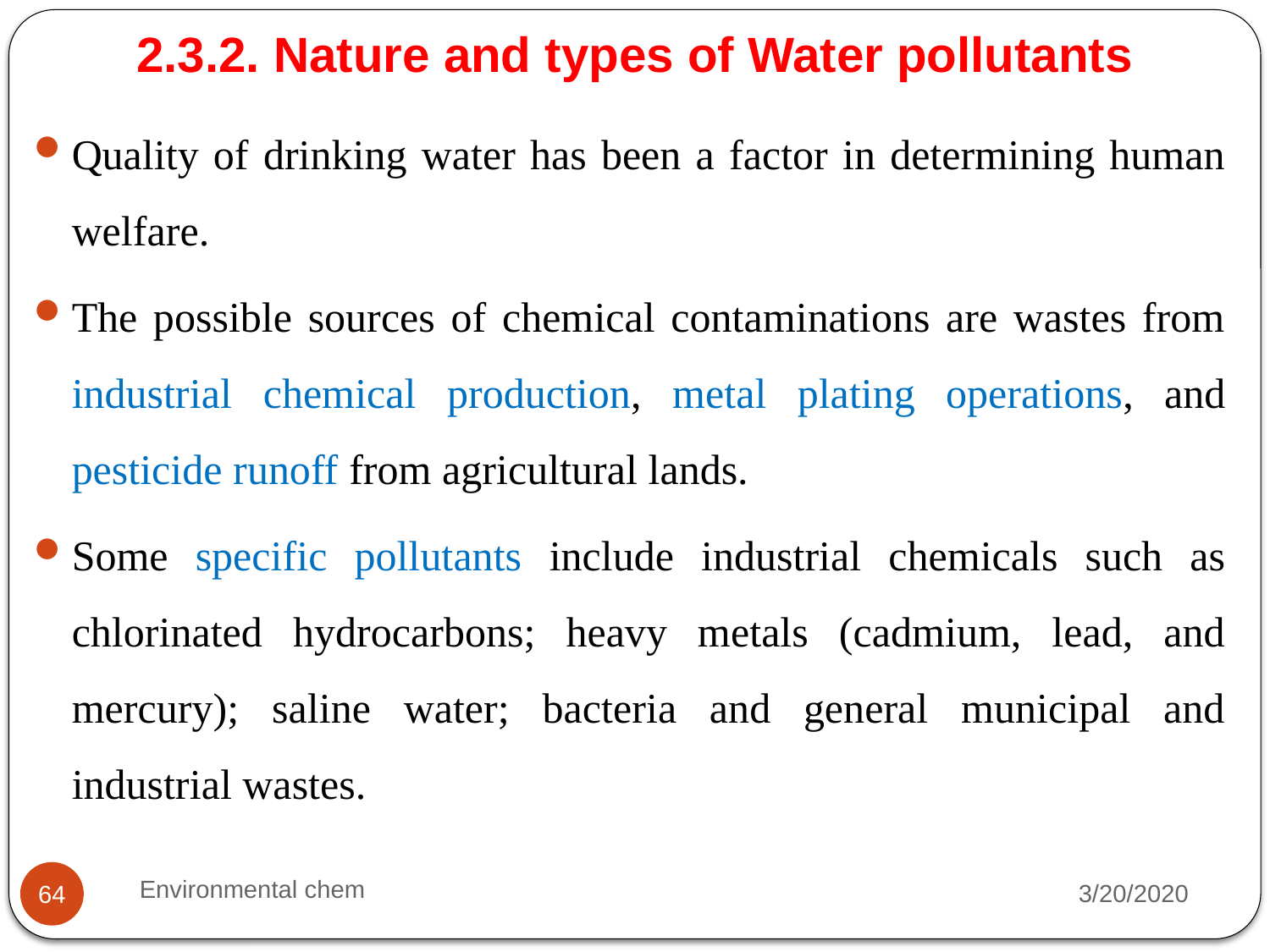

# 2.3.2. Nature and types of Water pollutants
Quality of drinking water has been a factor in determining human welfare.
The possible sources of chemical contaminations are wastes from industrial chemical production, metal plating operations, and pesticide runoff from agricultural lands.
Some specific pollutants include industrial chemicals such as chlorinated hydrocarbons; heavy metals (cadmium, lead, and mercury); saline water; bacteria and general municipal and industrial wastes.

Environmental chem
3/20/2020
64